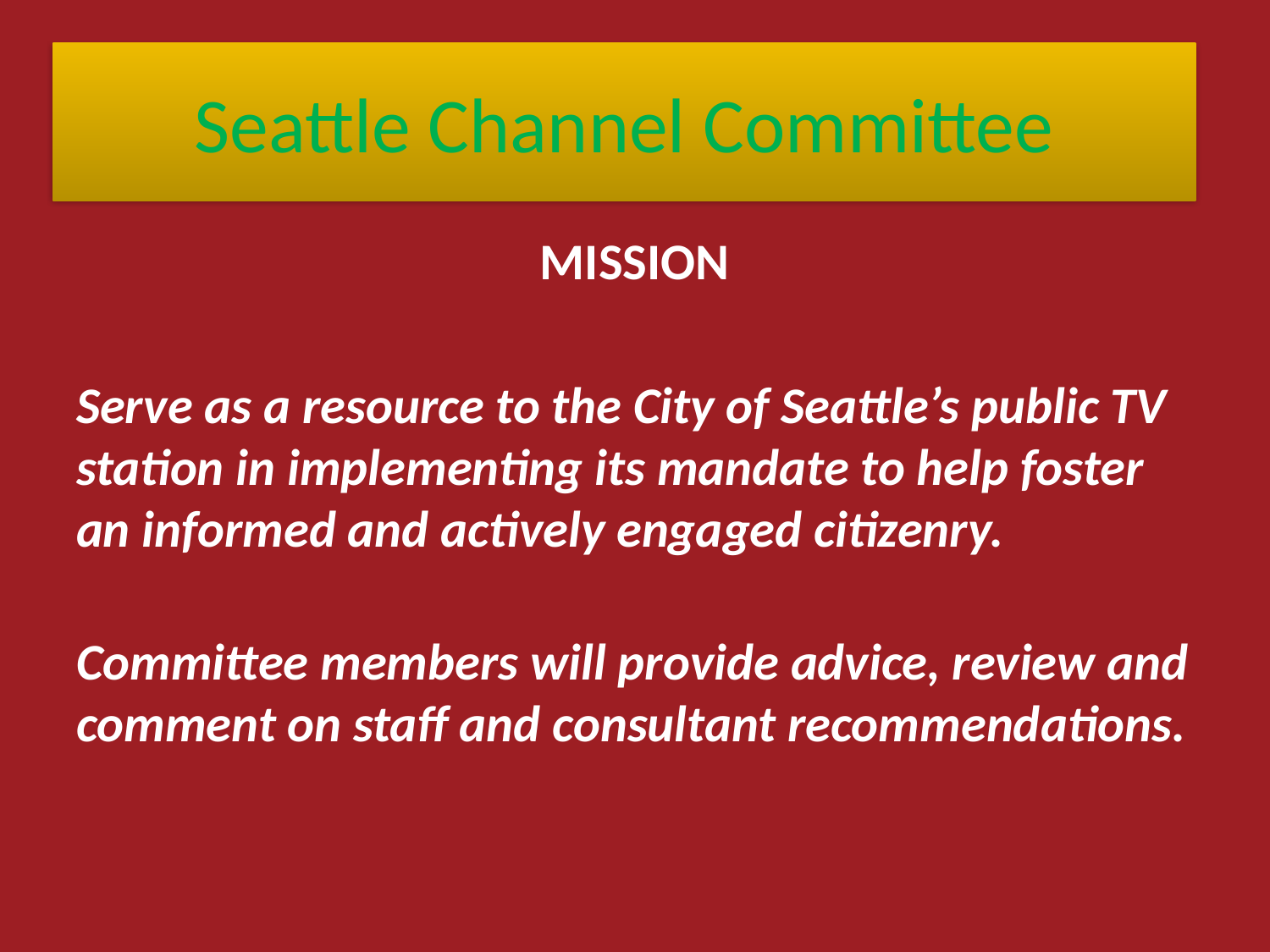

# Seattle Channel Committee
MISSION

Serve as a resource to the City of Seattle’s public TV station in implementing its mandate to help foster an informed and actively engaged citizenry.
Committee members will provide advice, review and comment on staff and consultant recommendations.